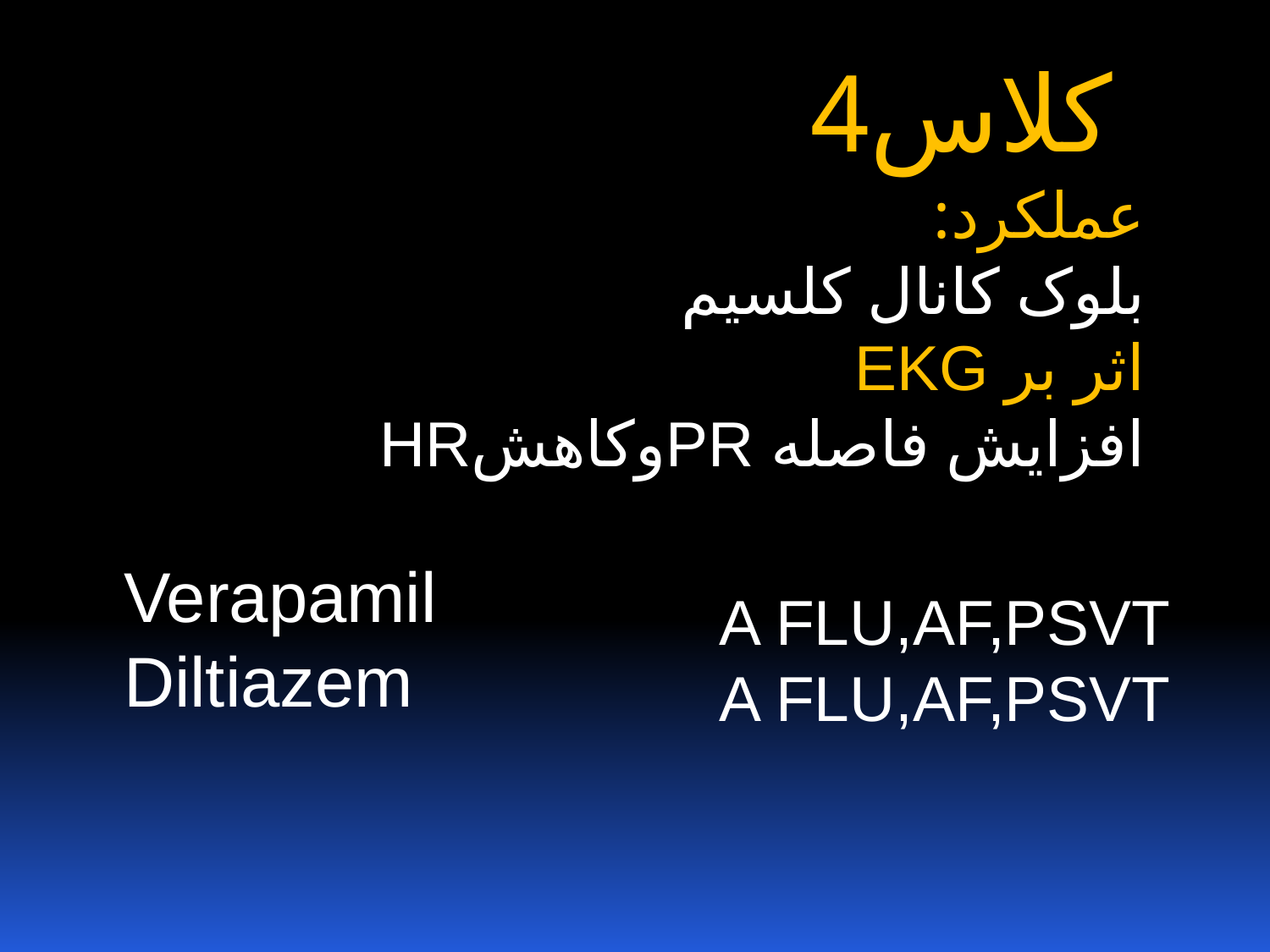

کلاس4

عملکرد:
بلوک کانال کلسیم
اثر بر EKG
افزایش فاصله PRوکاهشHR
Verapamil
Diltiazem
A FLU,AF,PSVT
A FLU,AF,PSVT